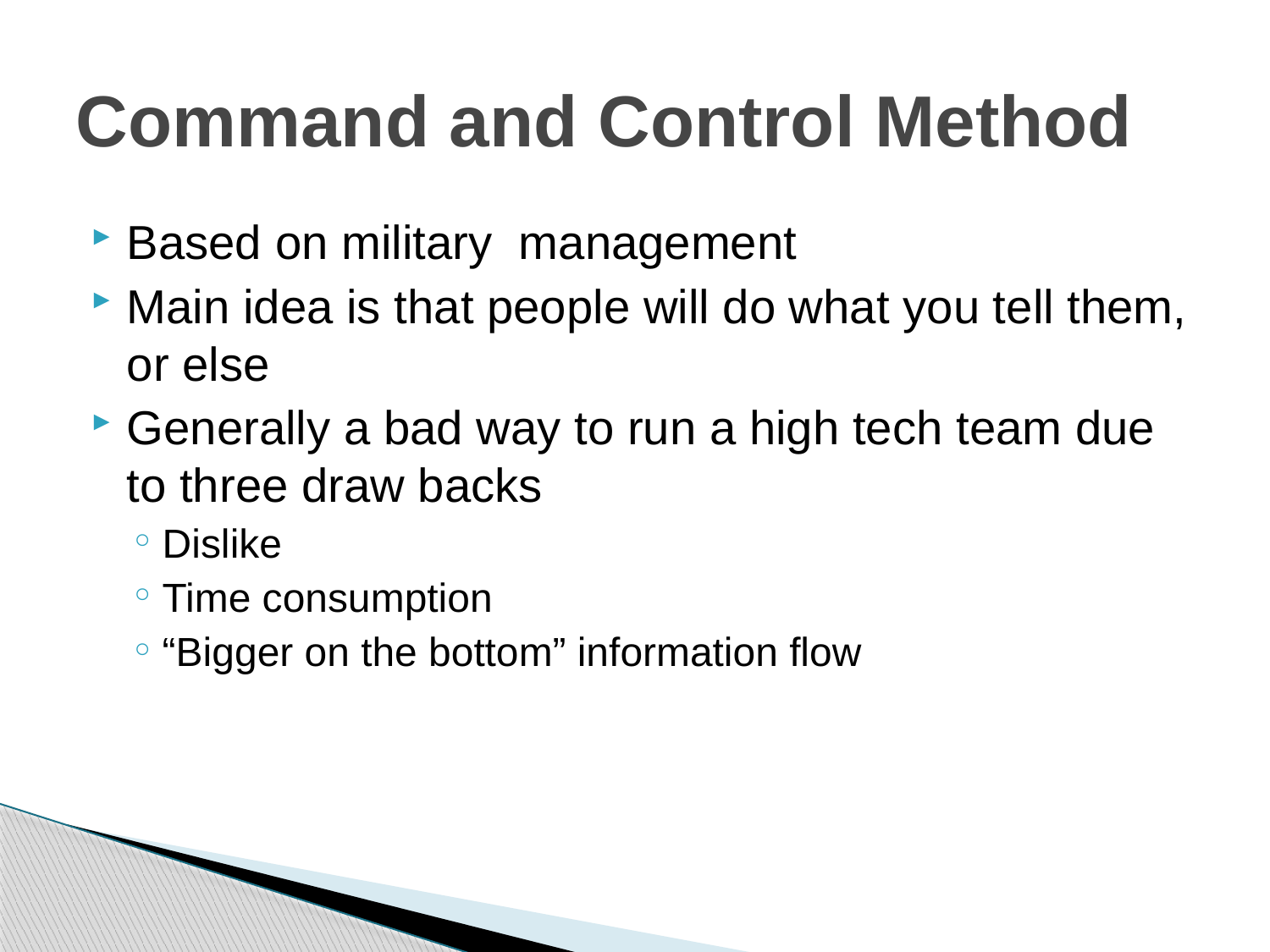

# Command and Control Method
Based on military  management
Main idea is that people will do what you tell them, or else
Generally a bad way to run a high tech team due to three draw backs
Dislike
Time consumption
“Bigger on the bottom” information flow